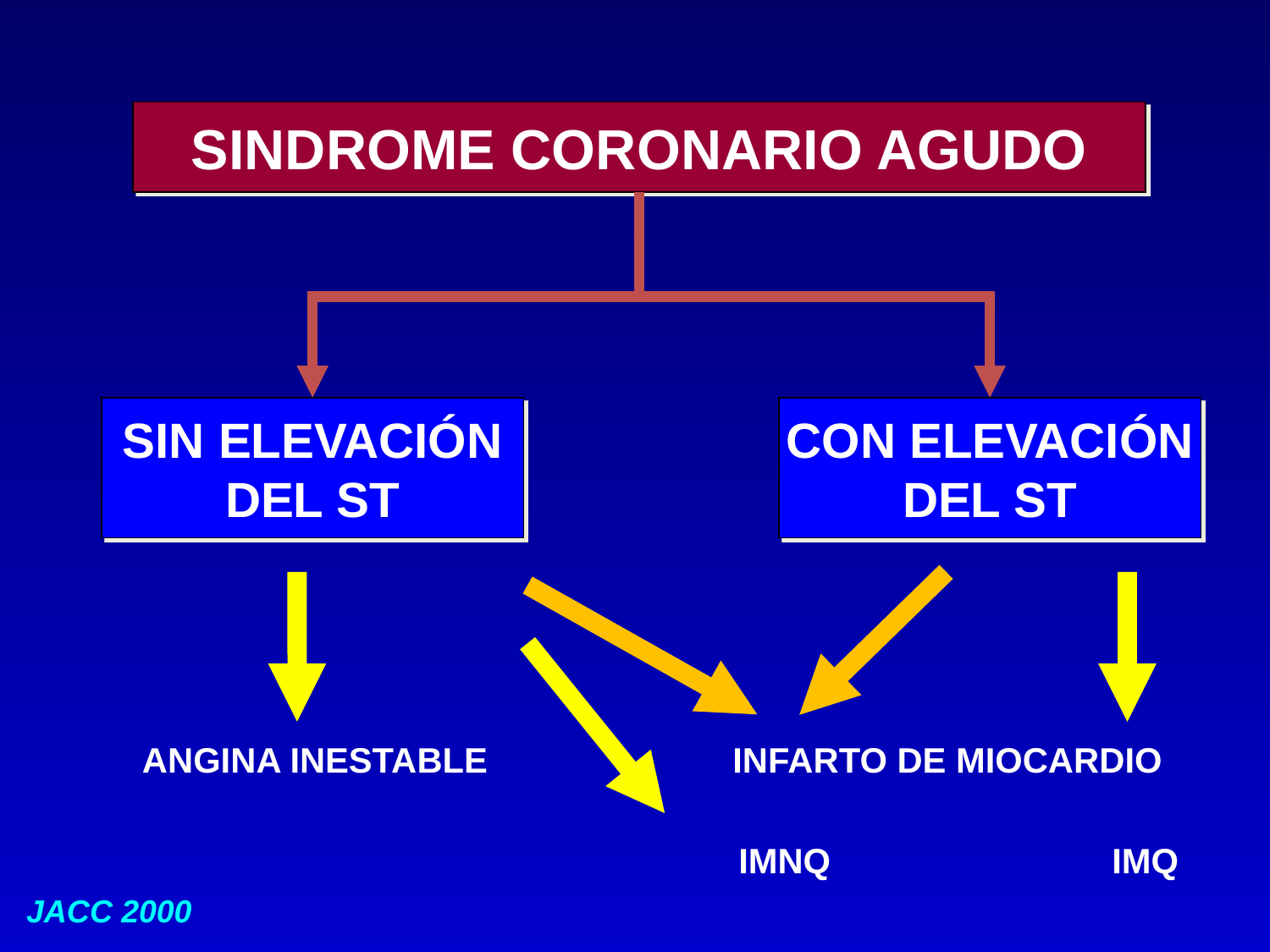

SINDROME CORONARIO AGUDO
SIN ELEVACIÓN
DEL ST
CON ELEVACIÓN
DEL ST

ANGINA INESTABLE
INFARTO DE MIOCARDIO
IMNQ
IMQ
JACC 2000